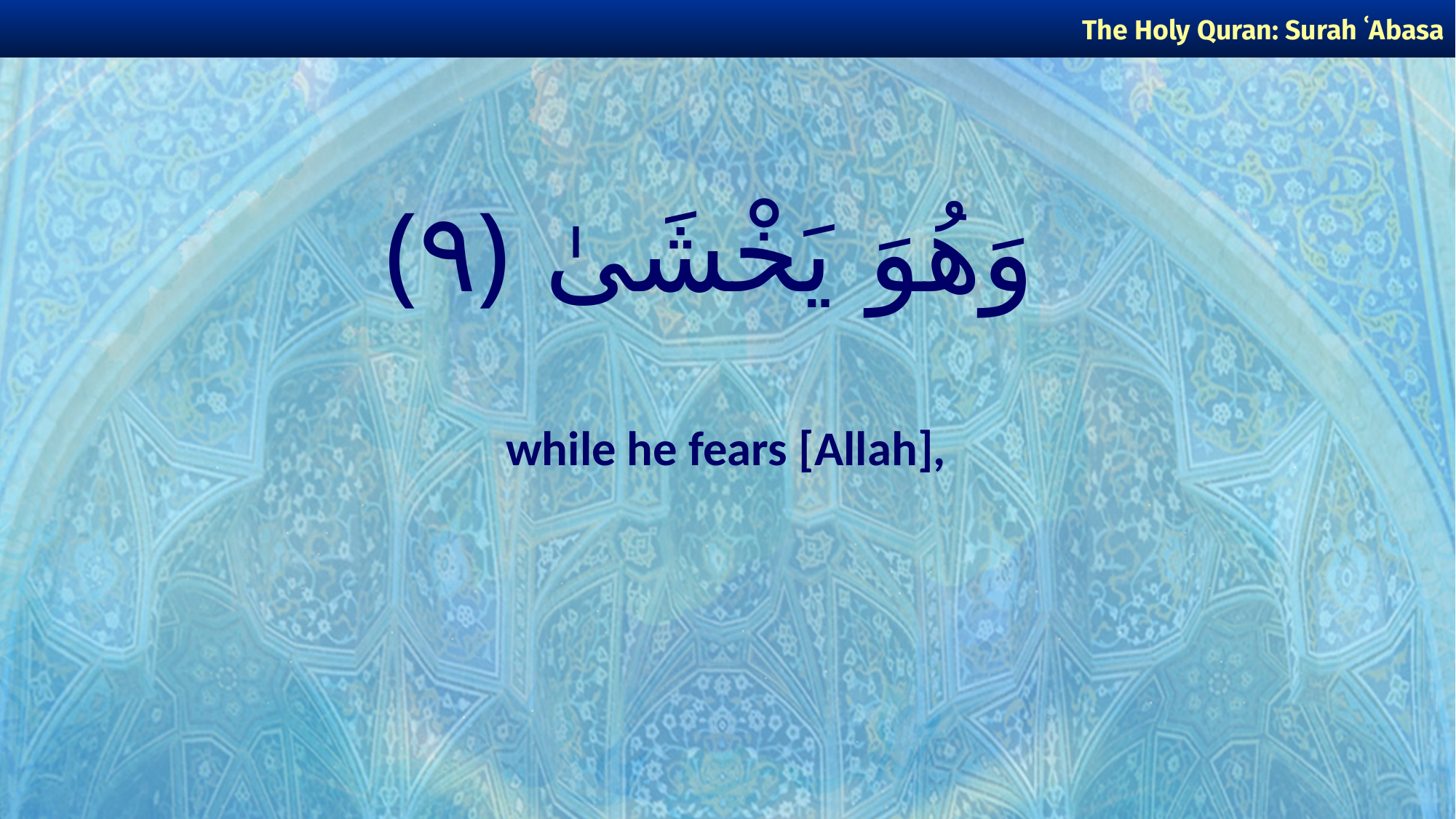

The Holy Quran: Surah ʿAbasa
# وَهُوَ يَخْشَىٰ ﴿٩﴾
while he fears [Allah],